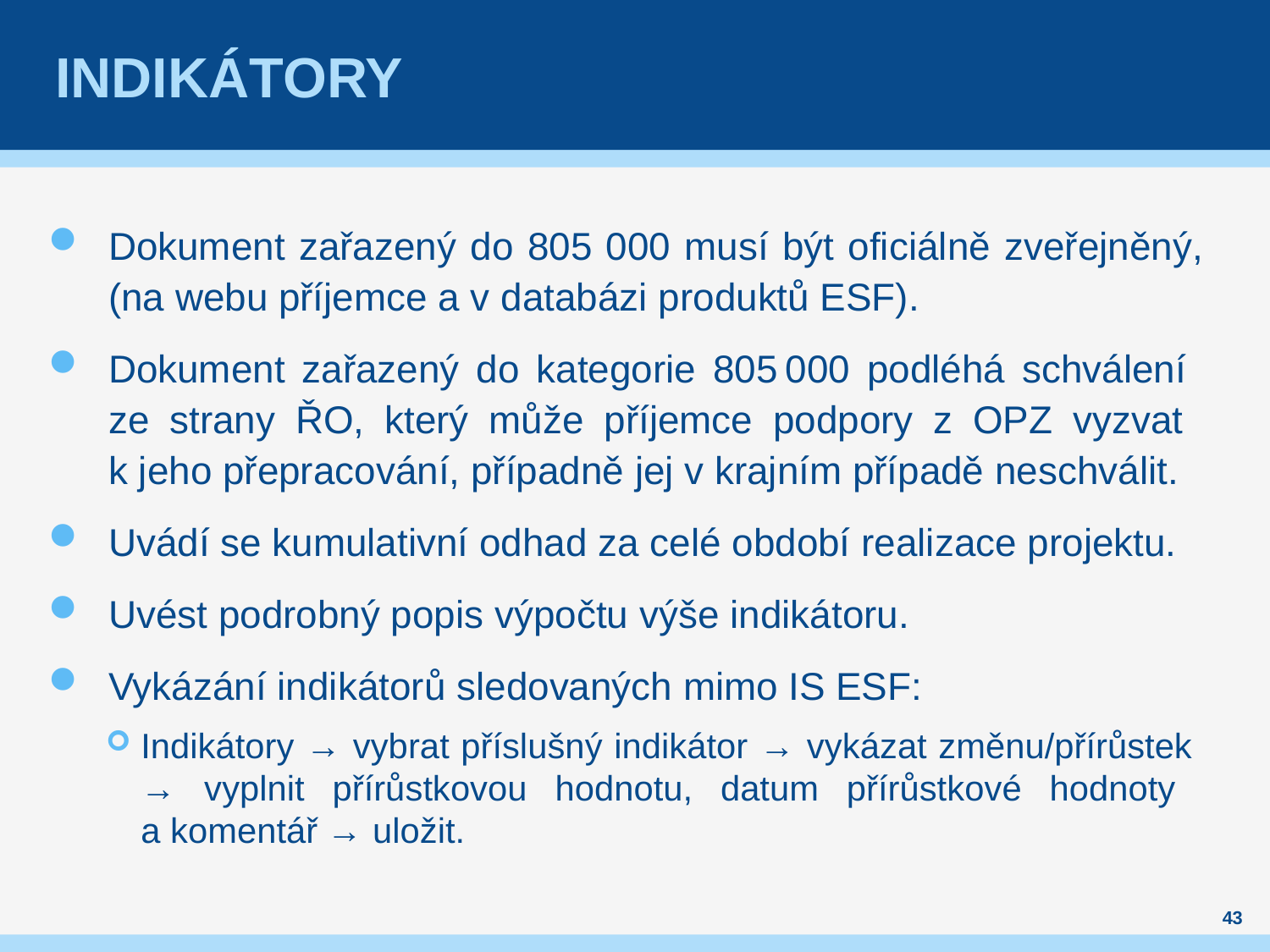

# Indikátory
Dokument zařazený do 805 000 musí být oficiálně zveřejněný, (na webu příjemce a v databázi produktů ESF).
Dokument zařazený do kategorie 805 000 podléhá schválení
ze strany ŘO, který může příjemce podpory z OPZ vyzvat
k jeho přepracování, případně jej v krajním případě neschválit.
Uvádí se kumulativní odhad za celé období realizace projektu.
Uvést podrobný popis výpočtu výše indikátoru.
Vykázání indikátorů sledovaných mimo IS ESF:
Indikátory → vybrat příslušný indikátor → vykázat změnu/přírůstek
→ vyplnit přírůstkovou hodnotu, datum přírůstkové hodnoty
a komentář → uložit.

43